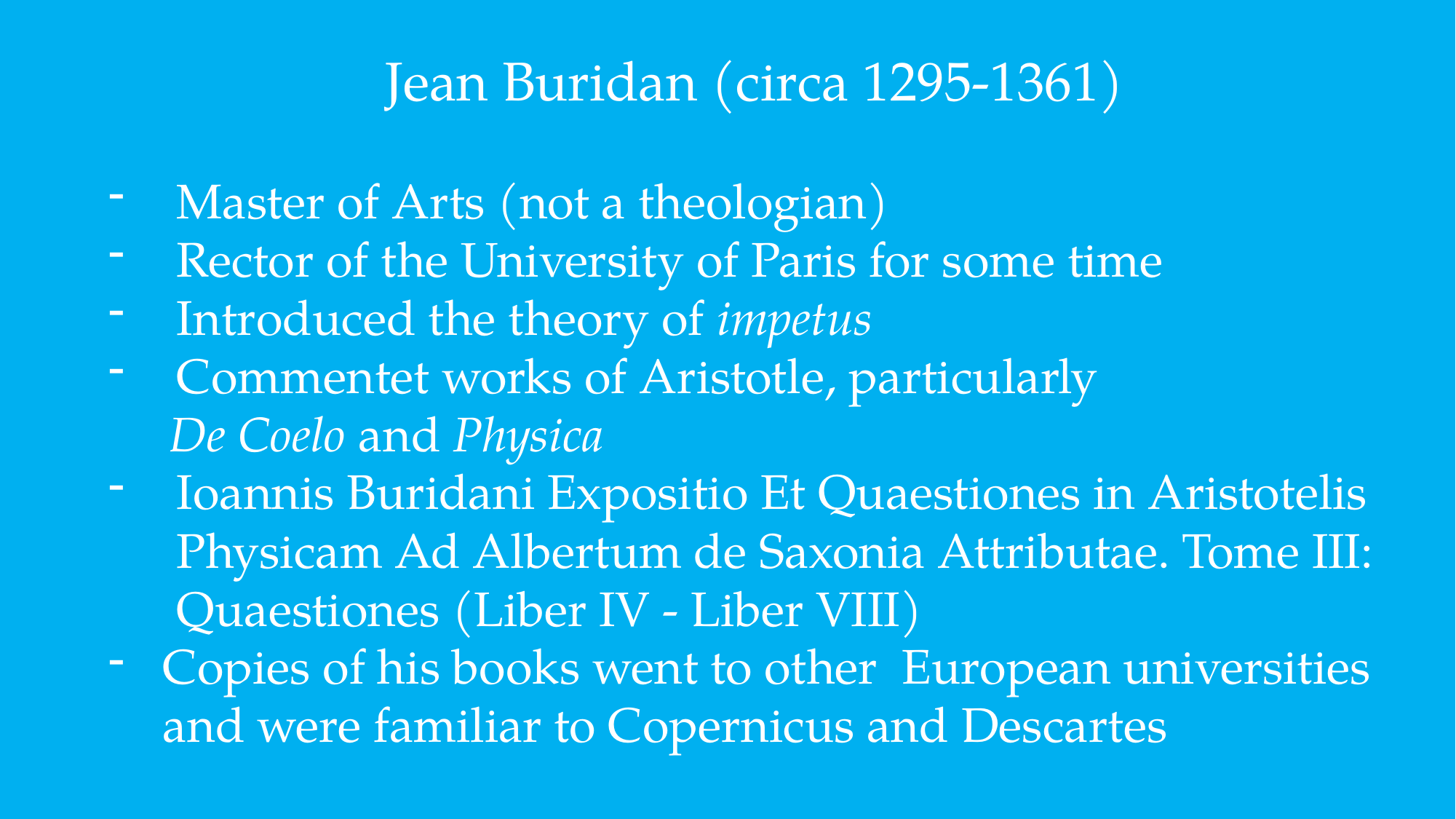

Jean Buridan (circa 1295-1361)

Master of Arts (not a theologian)
Rector of the University of Paris for some time
Introduced the theory of impetus
Commentet works of Aristotle, particularly
     De Coelo and Physica
Ioannis Buridani Expositio Et Quaestiones in Aristotelis Physicam Ad Albertum de Saxonia Attributae. Tome III: Quaestiones (Liber IV - Liber VIII)
Copies of his books went to other  European universities and were familiar to Copernicus and Descartes